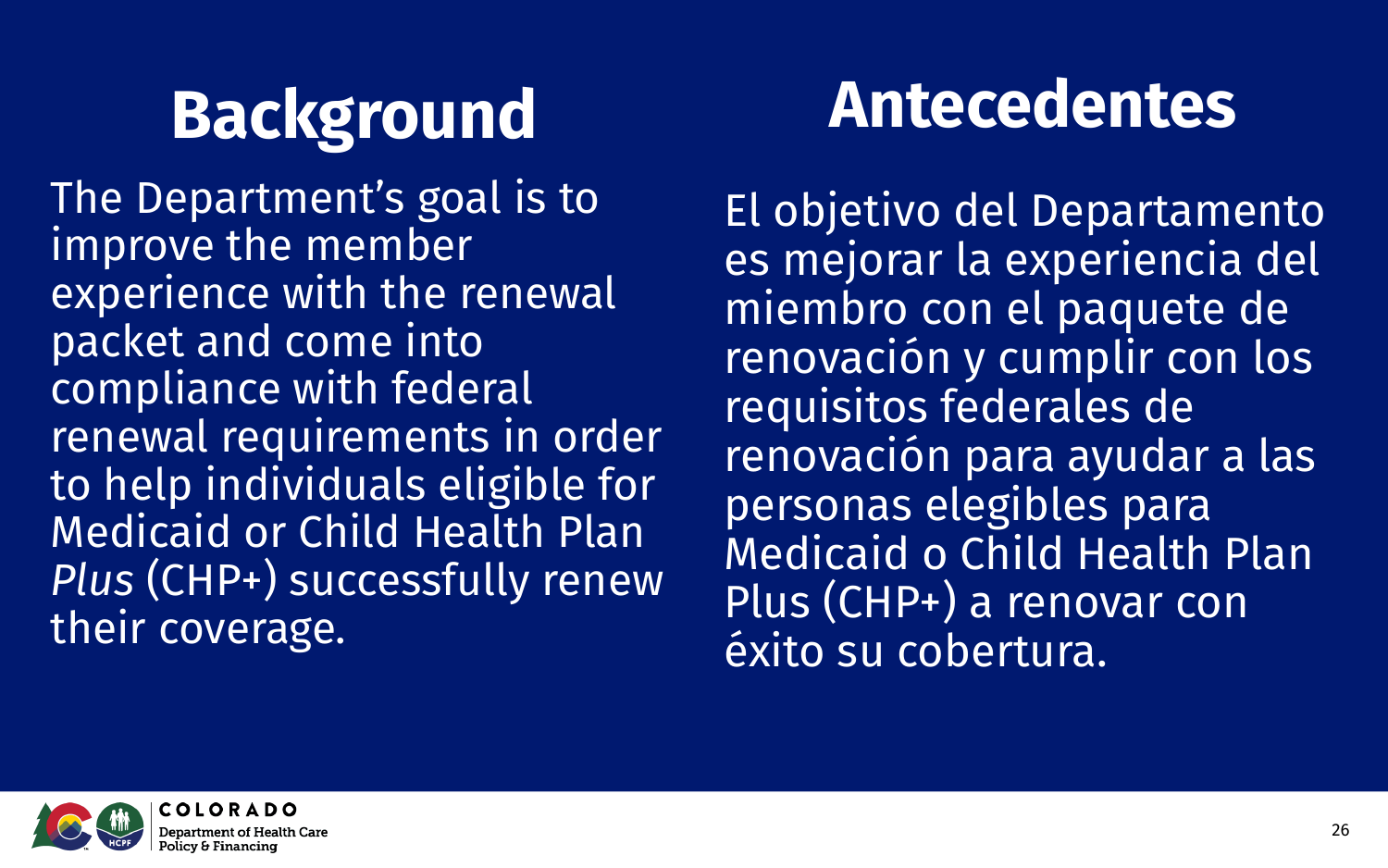

Antecedentes
# Background
The Department’s goal is to improve the member experience with the renewal packet and come into compliance with federal renewal requirements in order to help individuals eligible for Medicaid or Child Health Plan Plus (CHP+) successfully renew their coverage.
El objetivo del Departamento es mejorar la experiencia del miembro con el paquete de renovación y cumplir con los requisitos federales de renovación para ayudar a las personas elegibles para Medicaid o Child Health Plan Plus (CHP+) a renovar con éxito su cobertura.
26